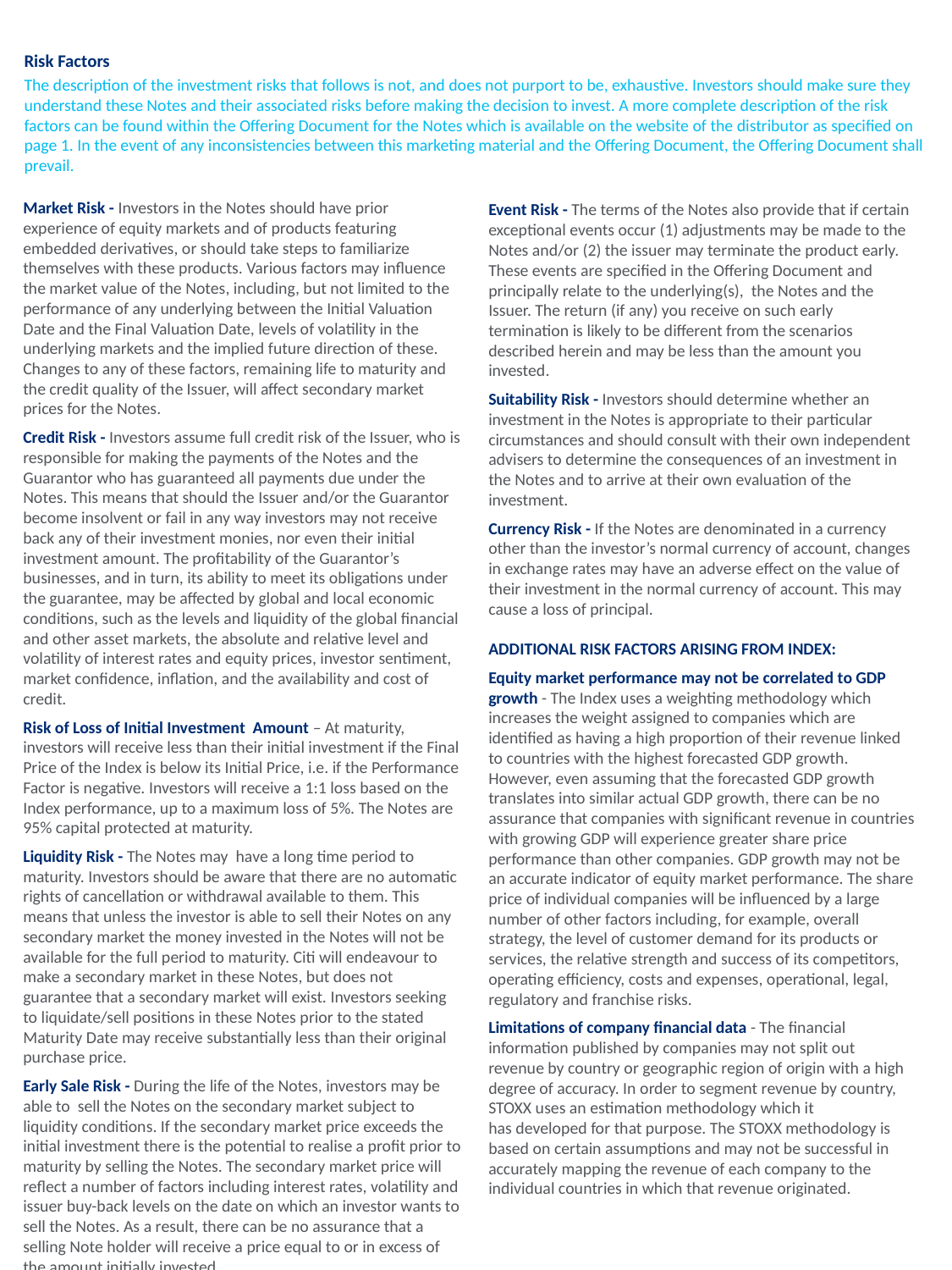

Risk Factors
The description of the investment risks that follows is not, and does not purport to be, exhaustive. Investors should make sure they understand these Notes and their associated risks before making the decision to invest. A more complete description of the risk factors can be found within the Offering Document for the Notes which is available on the website of the distributor as specified on page 1. In the event of any inconsistencies between this marketing material and the Offering Document, the Offering Document shall prevail.
Market Risk - Investors in the Notes should have prior experience of equity markets and of products featuring embedded derivatives, or should take steps to familiarize themselves with these products. Various factors may influence the market value of the Notes, including, but not limited to the performance of any underlying between the Initial Valuation Date and the Final Valuation Date, levels of volatility in the underlying markets and the implied future direction of these. Changes to any of these factors, remaining life to maturity and the credit quality of the Issuer, will affect secondary market prices for the Notes.

Credit Risk - Investors assume full credit risk of the Issuer, who is responsible for making the payments of the Notes and the Guarantor who has guaranteed all payments due under the Notes. This means that should the Issuer and/or the Guarantor become insolvent or fail in any way investors may not receive back any of their investment monies, nor even their initial investment amount. The profitability of the Guarantor’s businesses, and in turn, its ability to meet its obligations under the guarantee, may be affected by global and local economic conditions, such as the levels and liquidity of the global financial and other asset markets, the absolute and relative level and volatility of interest rates and equity prices, investor sentiment, market confidence, inflation, and the availability and cost of credit.

Risk of Loss of Initial Investment  Amount – At maturity, investors will receive less than their initial investment if the Final Price of the Index is below its Initial Price, i.e. if the Performance Factor is negative. Investors will receive a 1:1 loss based on the Index performance, up to a maximum loss of 5%. The Notes are 95% capital protected at maturity.

Liquidity Risk - The Notes may  have a long time period to maturity. Investors should be aware that there are no automatic rights of cancellation or withdrawal available to them. This means that unless the investor is able to sell their Notes on any secondary market the money invested in the Notes will not be available for the full period to maturity. Citi will endeavour to make a secondary market in these Notes, but does not guarantee that a secondary market will exist. Investors seeking to liquidate/sell positions in these Notes prior to the stated Maturity Date may receive substantially less than their original purchase price.

Early Sale Risk - During the life of the Notes, investors may be able to  sell the Notes on the secondary market subject to liquidity conditions. If the secondary market price exceeds the initial investment there is the potential to realise a profit prior to maturity by selling the Notes. The secondary market price will reflect a number of factors including interest rates, volatility and issuer buy-back levels on the date on which an investor wants to sell the Notes. As a result, there can be no assurance that a selling Note holder will receive a price equal to or in excess of the amount initially invested.

Event Risk - The terms of the Notes also provide that if certain exceptional events occur (1) adjustments may be made to the Notes and/or (2) the issuer may terminate the product early. These events are specified in the Offering Document and principally relate to the underlying(s),  the Notes and the Issuer. The return (if any) you receive on such early termination is likely to be different from the scenarios described herein and may be less than the amount you invested.

Suitability Risk - Investors should determine whether an investment in the Notes is appropriate to their particular circumstances and should consult with their own independent advisers to determine the consequences of an investment in the Notes and to arrive at their own evaluation of the investment.

Currency Risk - If the Notes are denominated in a currency other than the investor’s normal currency of account, changes in exchange rates may have an adverse effect on the value of their investment in the normal currency of account. This may cause a loss of principal.

ADDITIONAL RISK FACTORS ARISING FROM INDEX:

Equity market performance may not be correlated to GDP growth - The Index uses a weighting methodology which increases the weight assigned to companies which are identified as having a high proportion of their revenue linked to countries with the highest forecasted GDP growth. However, even assuming that the forecasted GDP growth translates into similar actual GDP growth, there can be no assurance that companies with significant revenue in countries with growing GDP will experience greater share price performance than other companies. GDP growth may not be an accurate indicator of equity market performance. The share price of individual companies will be influenced by a large number of other factors including, for example, overall strategy, the level of customer demand for its products or services, the relative strength and success of its competitors, operating efficiency, costs and expenses, operational, legal, regulatory and franchise risks.

Limitations of company financial data - The financial information published by companies may not split out revenue by country or geographic region of origin with a high degree of accuracy. In order to segment revenue by country, STOXX uses an estimation methodology which it
has developed for that purpose. The STOXX methodology is based on certain assumptions and may not be successful in accurately mapping the revenue of each company to the individual countries in which that revenue originated.